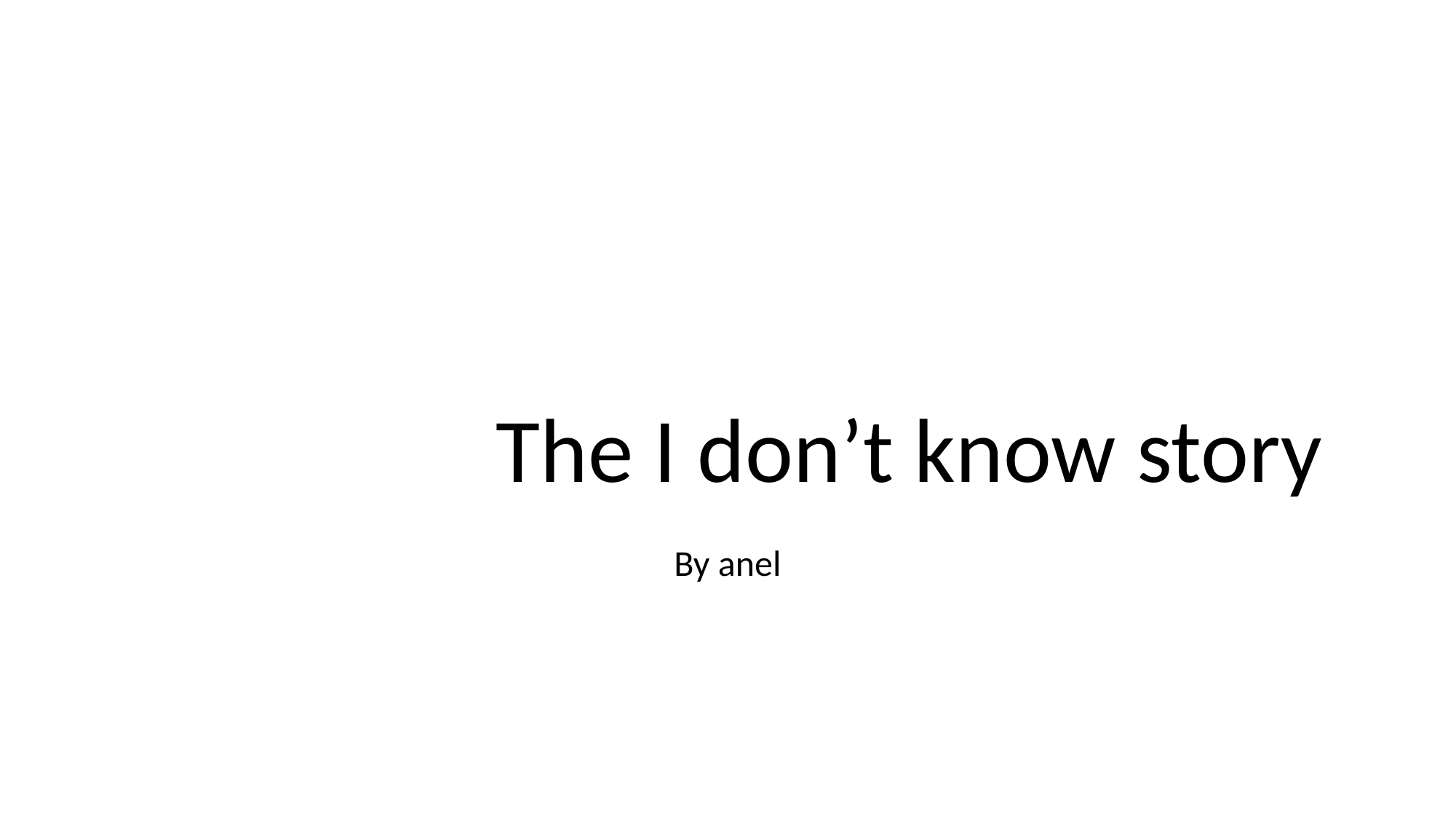

# The I don’t know story

By anel